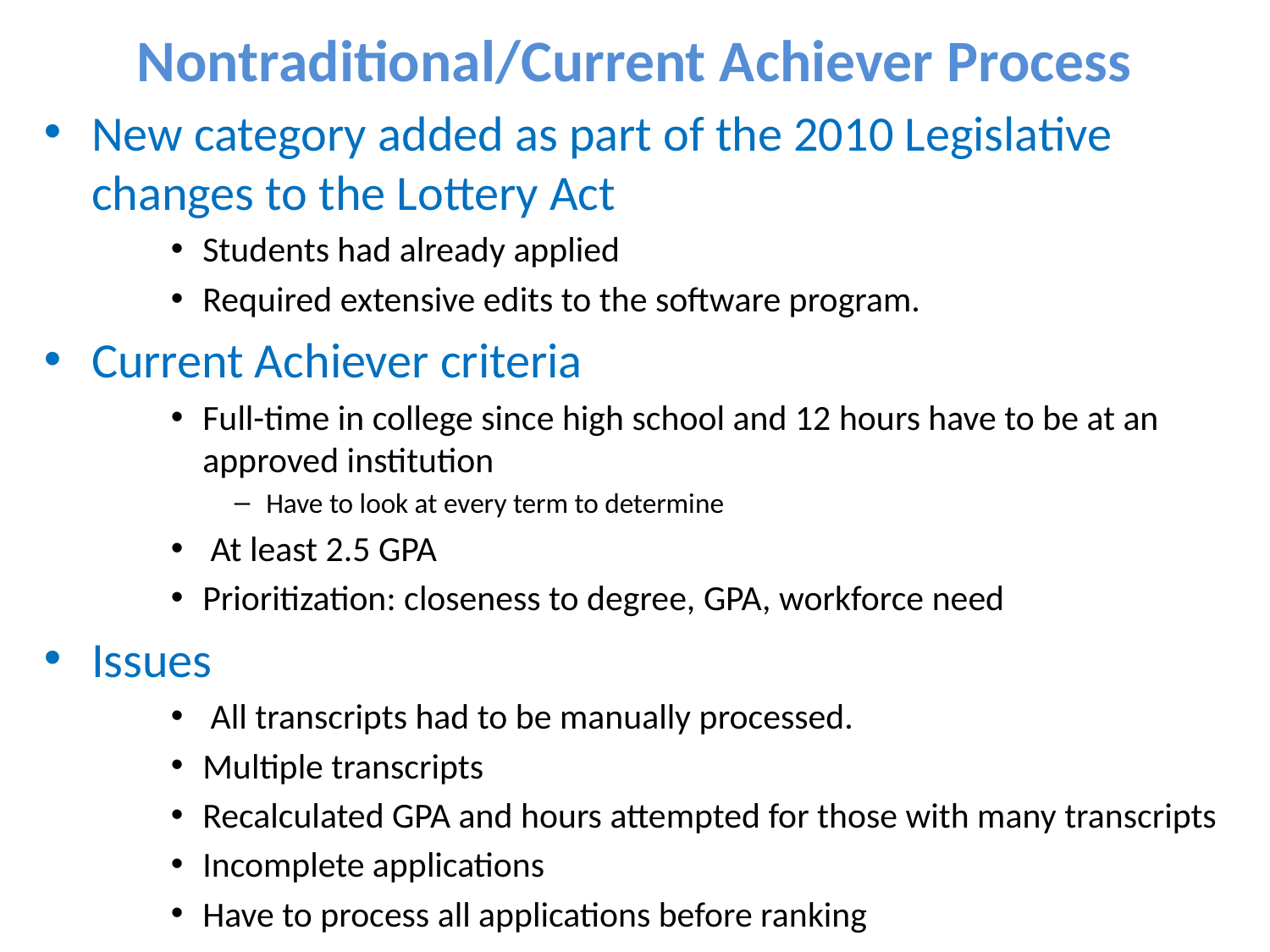

Nontraditional/Current Achiever Process
New category added as part of the 2010 Legislative changes to the Lottery Act
Students had already applied
Required extensive edits to the software program.
Current Achiever criteria
Full-time in college since high school and 12 hours have to be at an approved institution
Have to look at every term to determine
 At least 2.5 GPA
Prioritization: closeness to degree, GPA, workforce need
Issues
 All transcripts had to be manually processed.
Multiple transcripts
Recalculated GPA and hours attempted for those with many transcripts
Incomplete applications
Have to process all applications before ranking